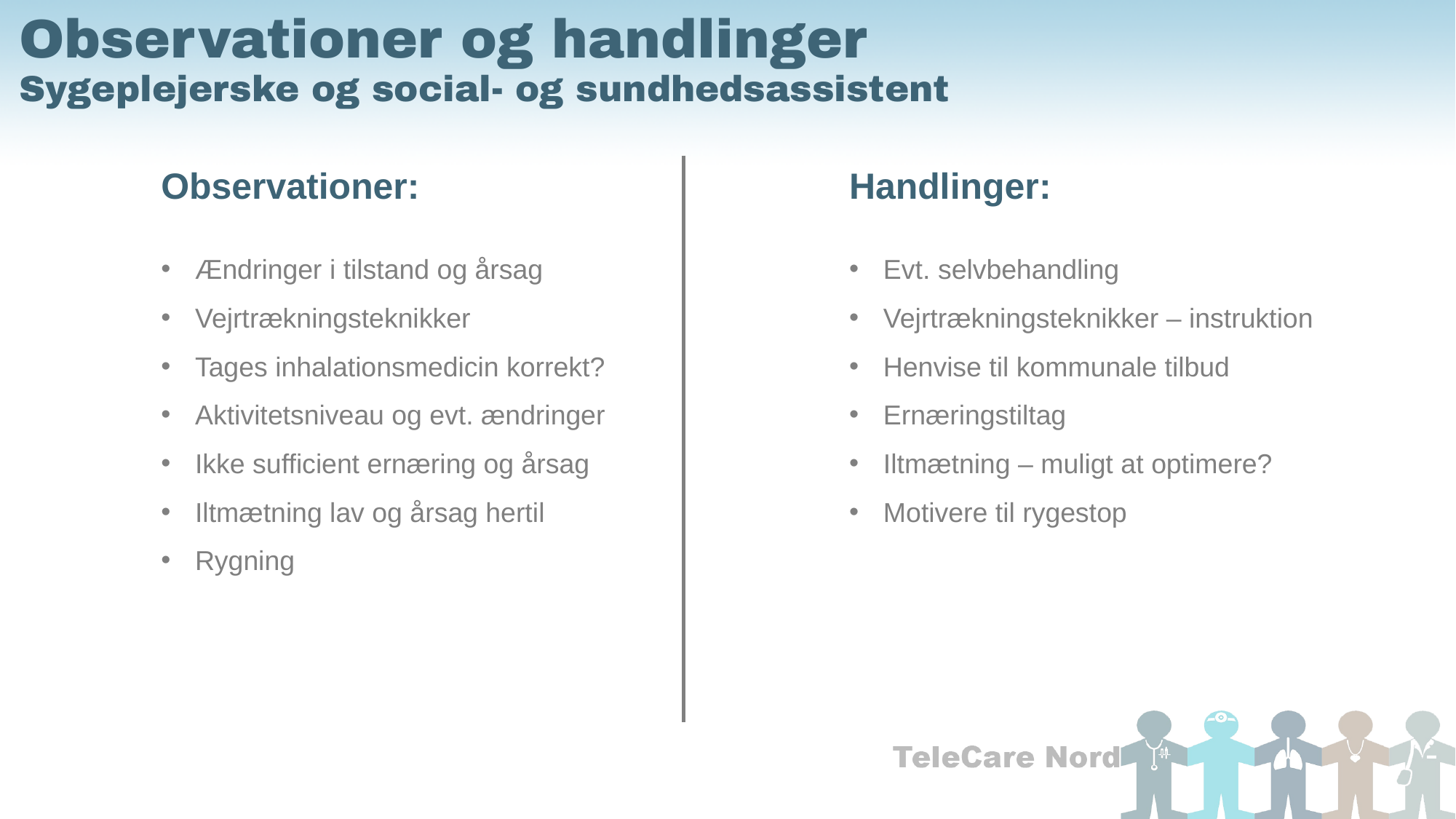

# Observationer og handlinger Sygeplejerske og social- og sundhedsassistent
Observationer:
Ændringer i tilstand og årsag
Vejrtrækningsteknikker
Tages inhalationsmedicin korrekt?
Aktivitetsniveau og evt. ændringer
Ikke sufficient ernæring og årsag
Iltmætning lav og årsag hertil
Rygning
Handlinger:
Evt. selvbehandling
Vejrtrækningsteknikker – instruktion
Henvise til kommunale tilbud
Ernæringstiltag
Iltmætning – muligt at optimere?
Motivere til rygestop